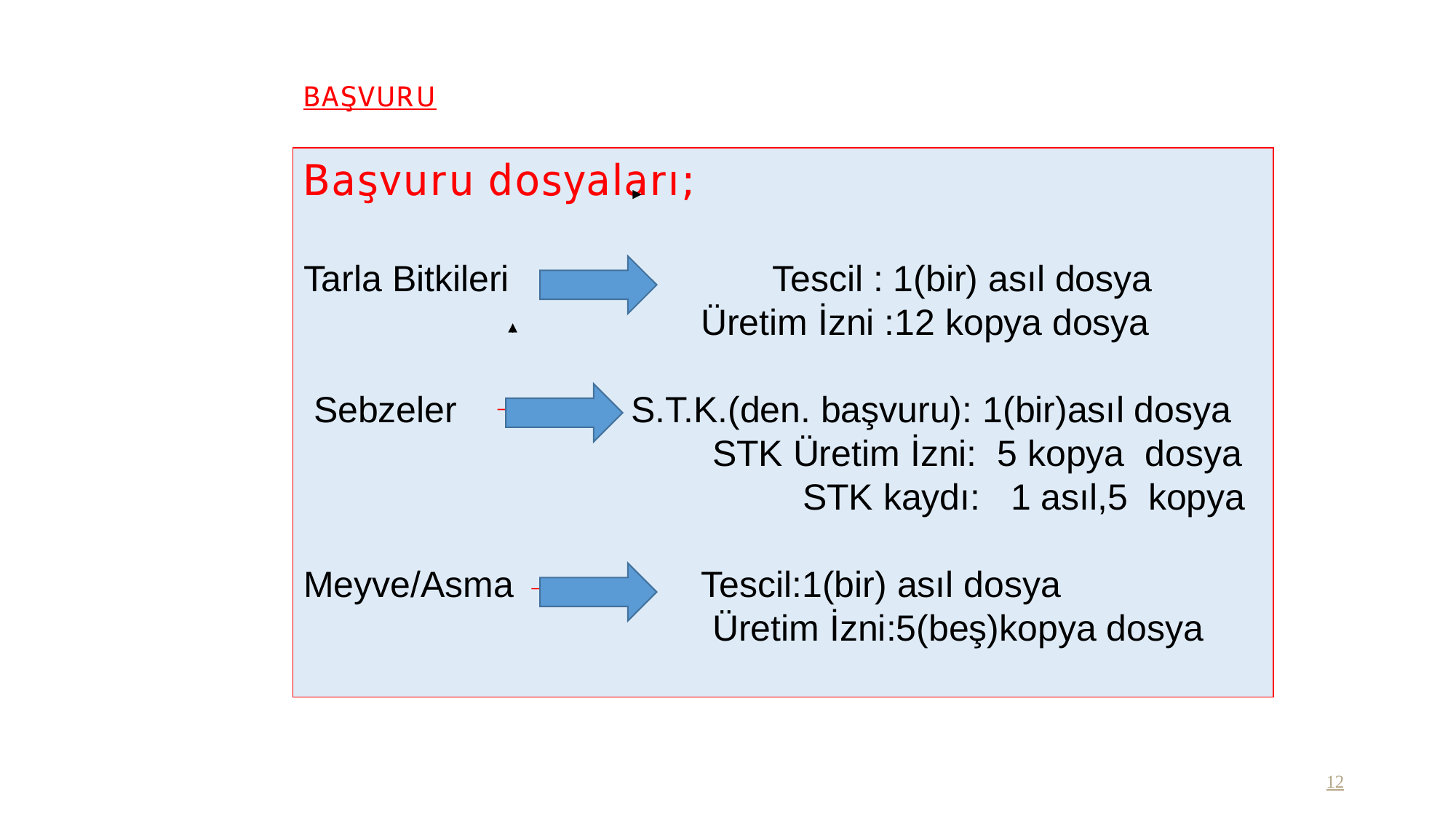

BAŞVURU
Başvuru dosyaları;

Tarla Bitkileri		              Tescil : 1(bir) asıl dosya
                                       Üretim İzni :12 kopya dosya

 Sebzeler		S.T.K.(den. başvuru): 1(bir)asıl dosya
			        STK Üretim İzni:  5 kopya  dosya
                                                 STK kaydı:   1 asıl,5  kopya

Meyve/Asma		       Tescil:1(bir) asıl dosya
			        Üretim İzni:5(beş)kopya dosya

12